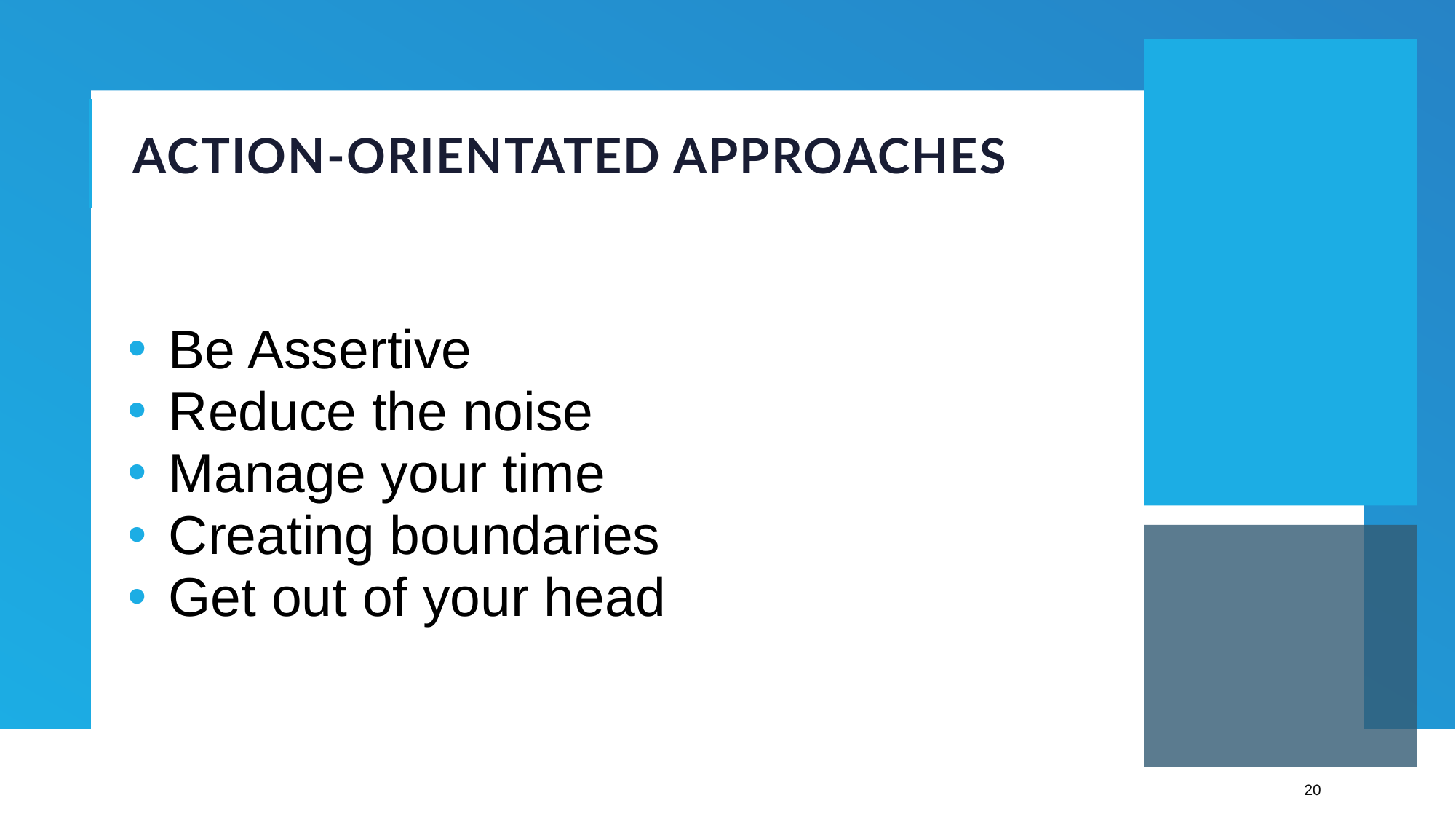

# Action-Orientated Approaches

Be Assertive
Reduce the noise
Manage your time
Creating boundaries
Get out of your head

20